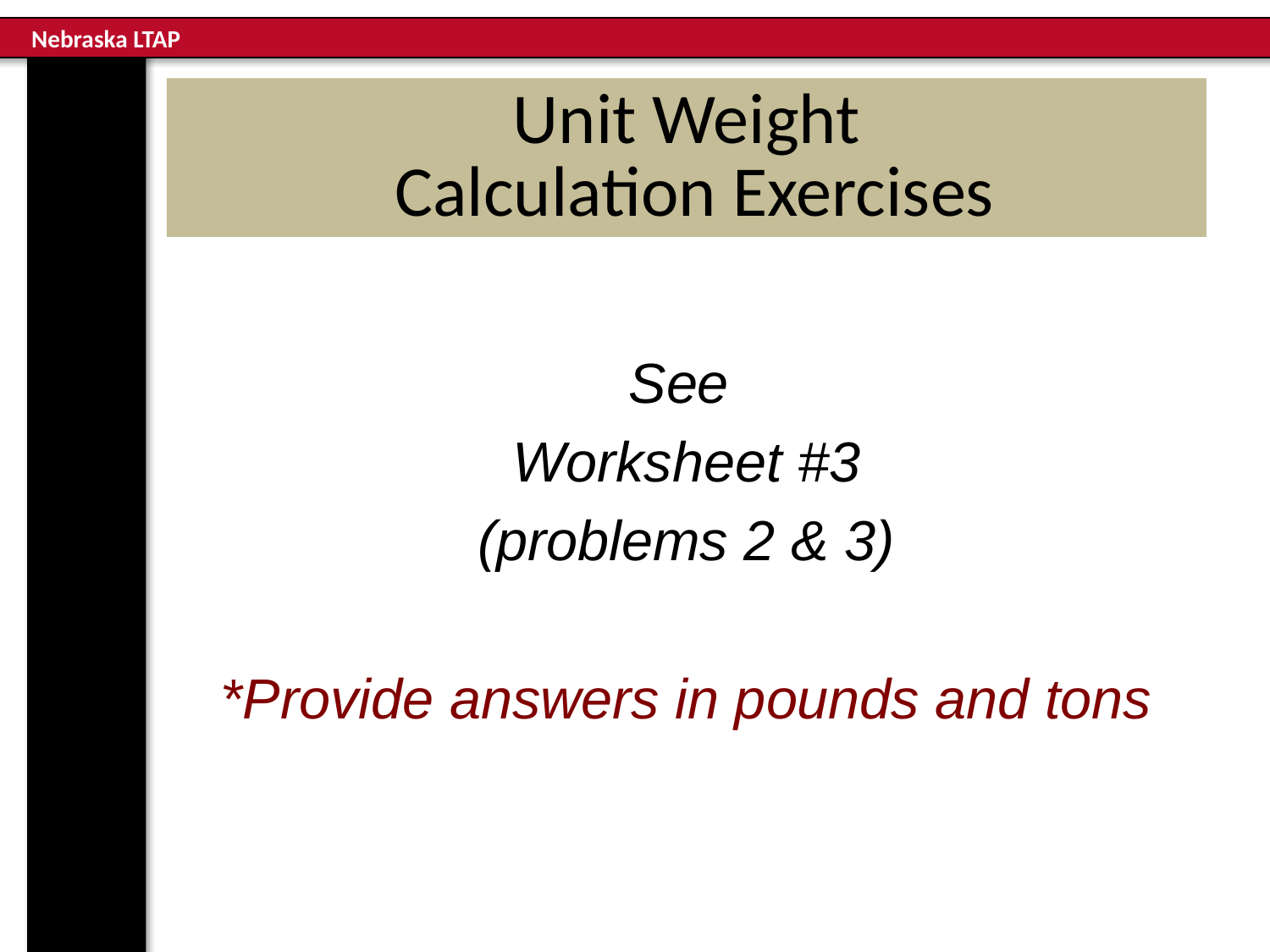

# Unit Weight Calculation Exercises

See
Worksheet #3
(problems 2 & 3)

*Provide answers in pounds and tons